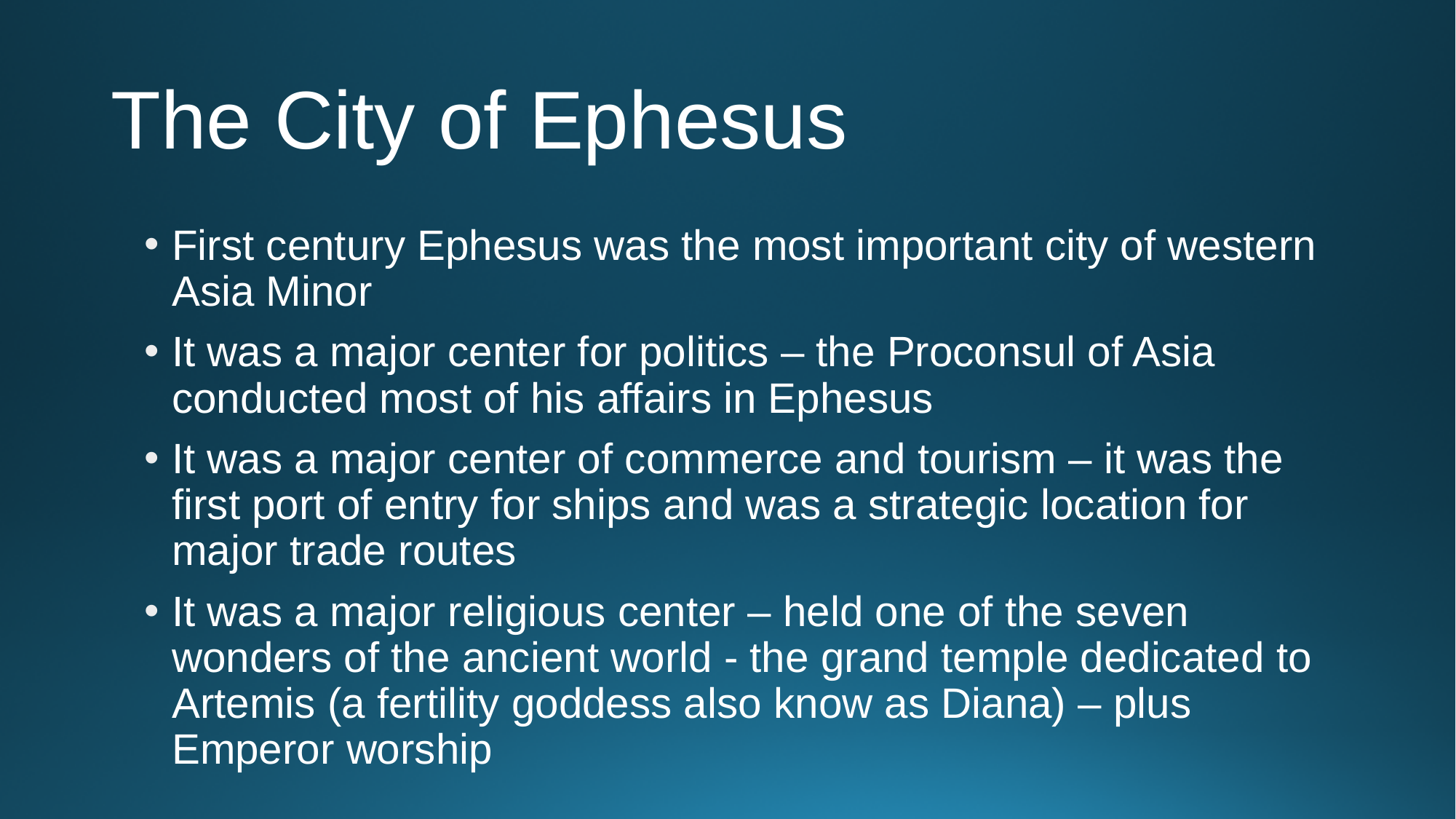

# The City of Ephesus
First century Ephesus was the most important city of western Asia Minor
It was a major center for politics – the Proconsul of Asia conducted most of his affairs in Ephesus
It was a major center of commerce and tourism – it was the first port of entry for ships and was a strategic location for major trade routes
It was a major religious center – held one of the seven wonders of the ancient world - the grand temple dedicated to Artemis (a fertility goddess also know as Diana) – plus Emperor worship